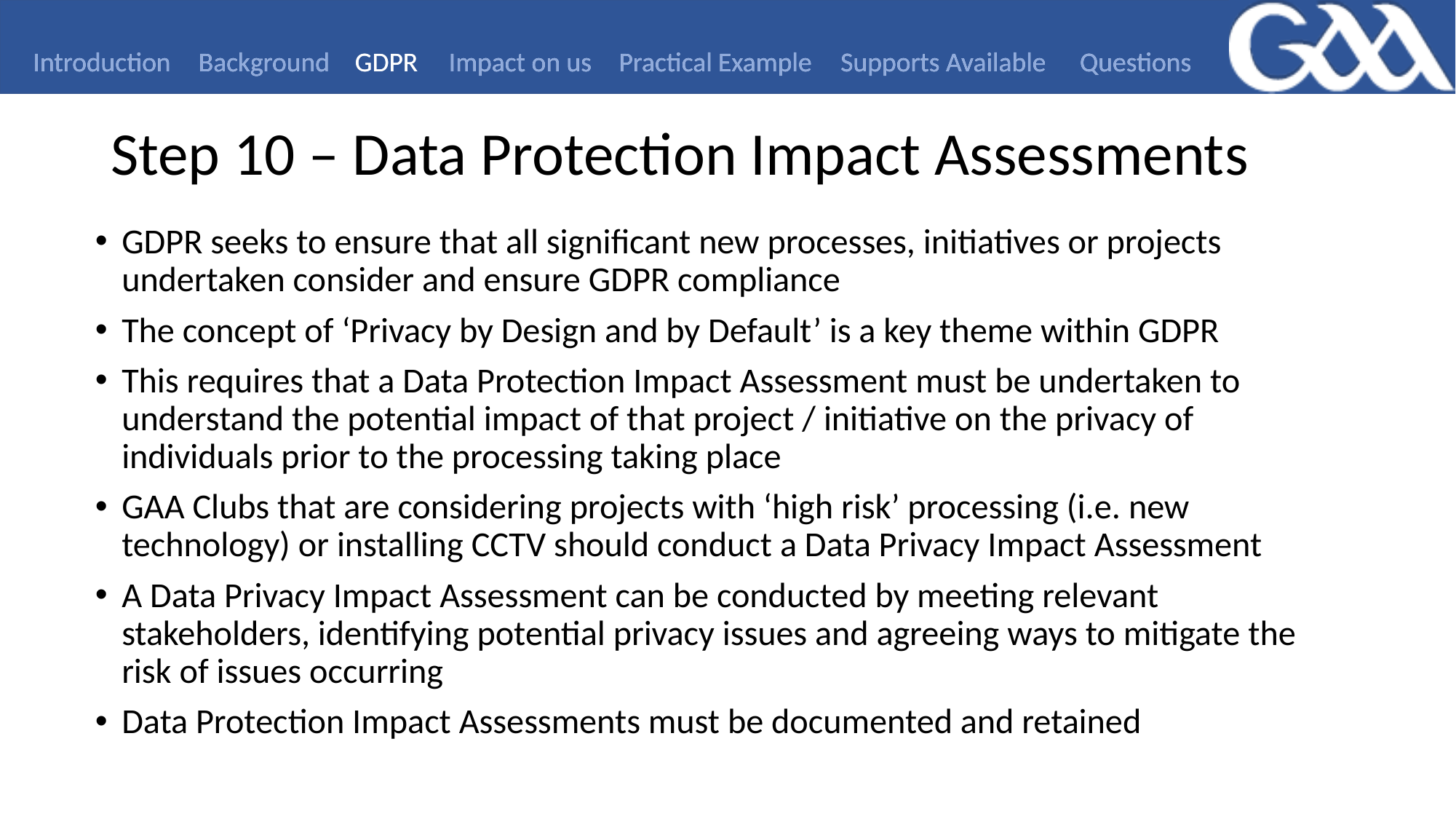

Introduction
Background
GDPR
Impact on us
Practical Example
Supports Available
Questions
Step 10 – Data Protection Impact Assessments

GDPR seeks to ensure that all significant new processes, initiatives or projects undertaken consider and ensure GDPR compliance
The concept of ‘Privacy by Design and by Default’ is a key theme within GDPR
This requires that a Data Protection Impact Assessment must be undertaken to understand the potential impact of that project / initiative on the privacy of individuals prior to the processing taking place
GAA Clubs that are considering projects with ‘high risk’ processing (i.e. new technology) or installing CCTV should conduct a Data Privacy Impact Assessment
A Data Privacy Impact Assessment can be conducted by meeting relevant stakeholders, identifying potential privacy issues and agreeing ways to mitigate the risk of issues occurring
Data Protection Impact Assessments must be documented and retained